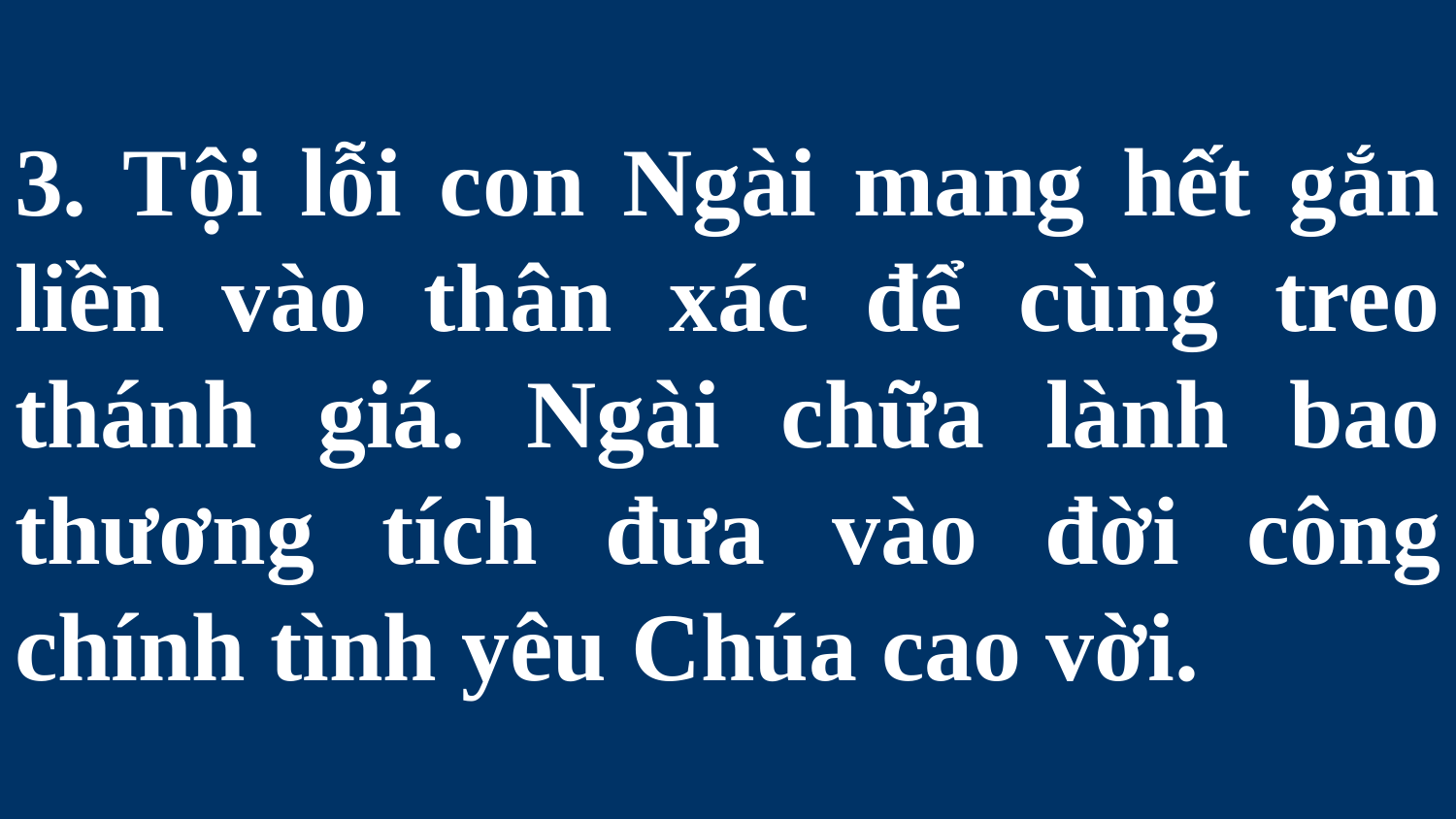

# 3. Tội lỗi con Ngài mang hết gắn liền vào thân xác để cùng treo thánh giá. Ngài chữa lành bao thương tích đưa vào đời công chính tình yêu Chúa cao vời.